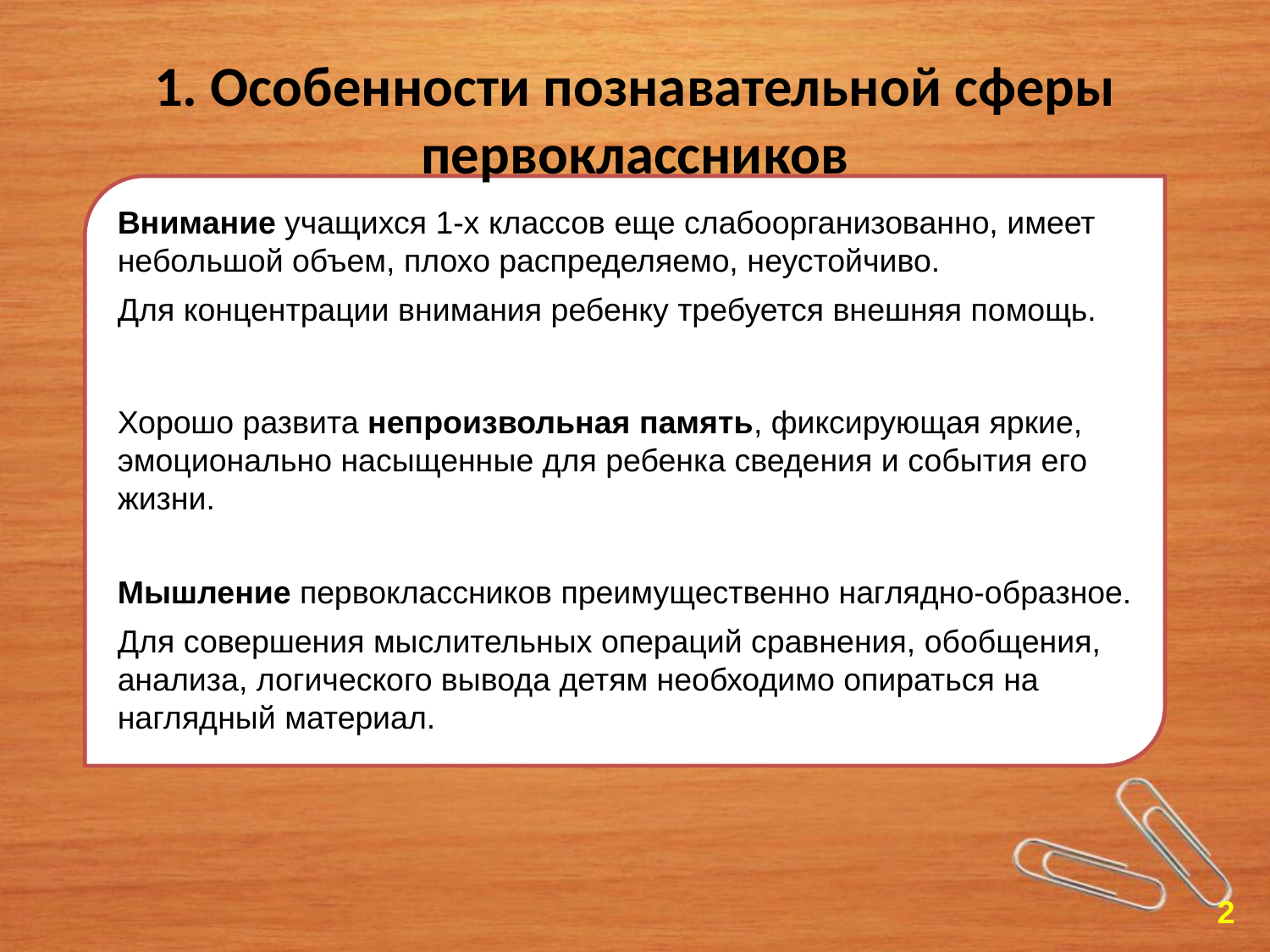

1. Особенности познавательной сферы первоклассников

Внимание учащихся 1-х классов еще слабоорганизованно, имеет небольшой объем, плохо распределяемо, неустойчиво.
Для концентрации внимания ребенку требуется внешняя помощь.
Хорошо развита непроизвольная память, фиксирующая яркие, эмоционально насыщенные для ребенка сведения и события его жизни.
Мышление первоклассников преимущественно наглядно-образное.
Для совершения мыслительных операций сравнения, обобщения, анализа, логического вывода детям необходимо опираться на наглядный материал.
2